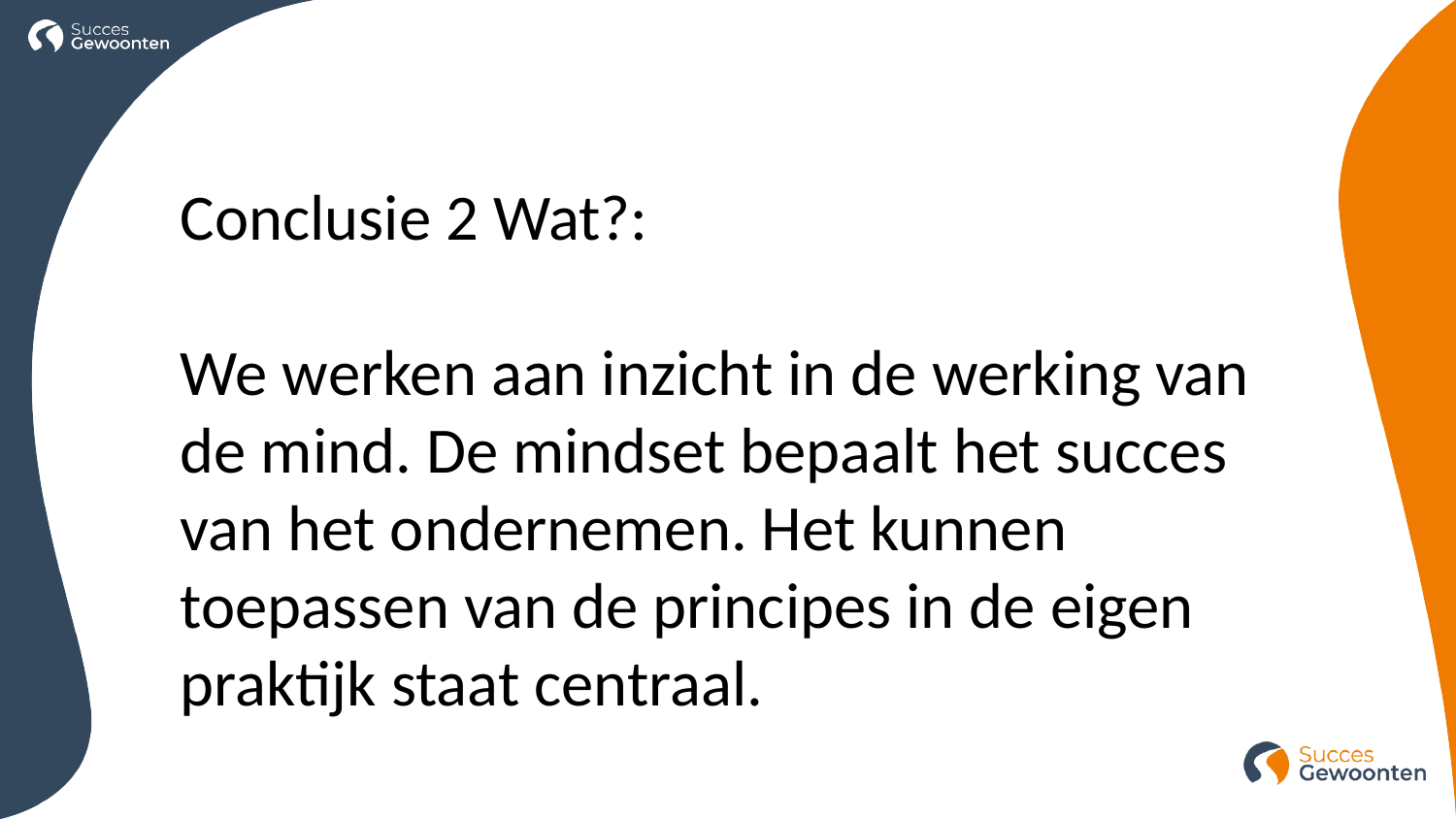

Conclusie 2 Wat?:

We werken aan inzicht in de werking van de mind. De mindset bepaalt het succes van het ondernemen. Het kunnen toepassen van de principes in de eigen praktijk staat centraal.